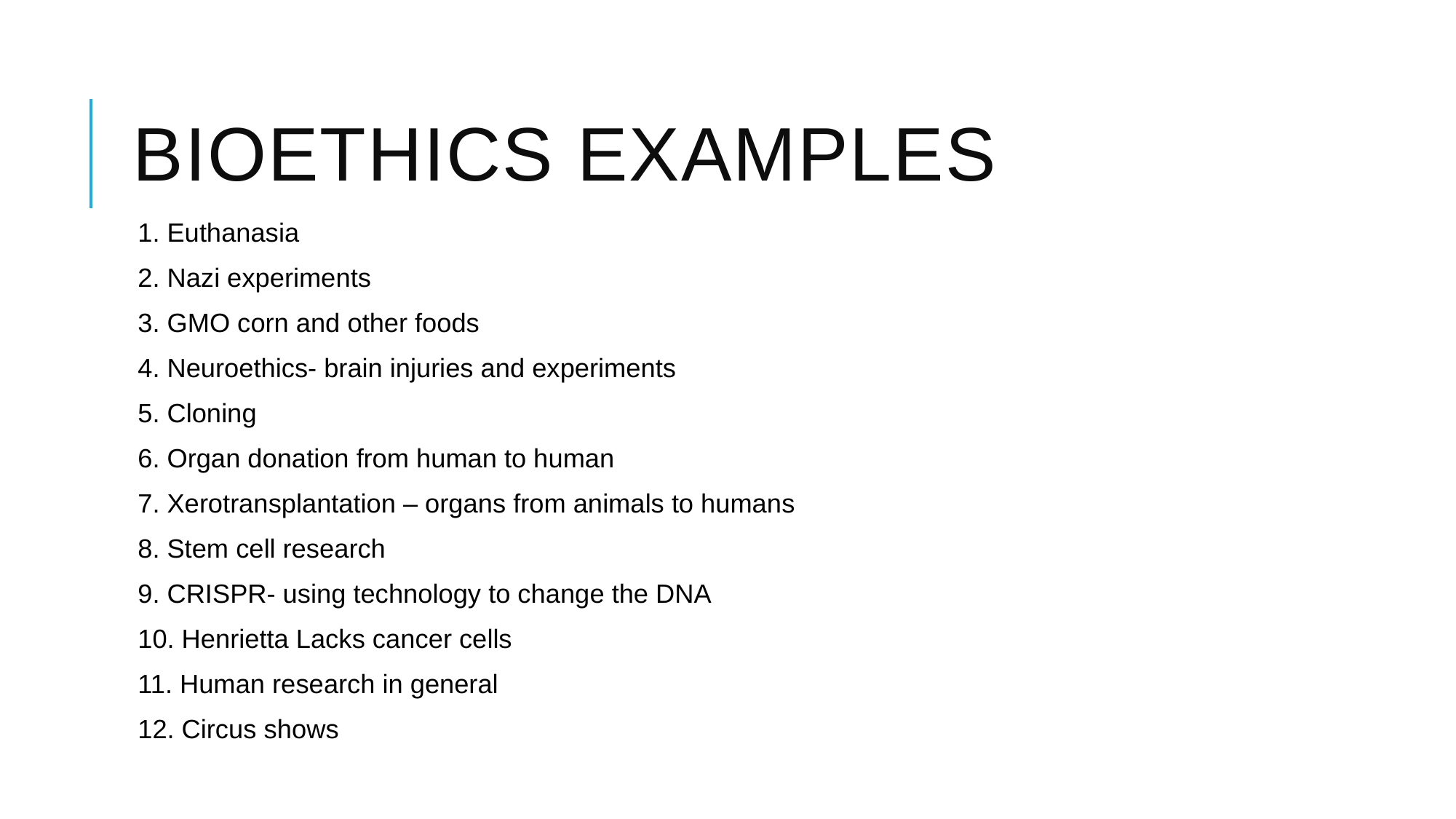

# Bioethics examples
1. Euthanasia
2. Nazi experiments
3. GMO corn and other foods
4. Neuroethics- brain injuries and experiments
5. Cloning
6. Organ donation from human to human
7. Xerotransplantation – organs from animals to humans
8. Stem cell research
9. CRISPR- using technology to change the DNA
10. Henrietta Lacks cancer cells
11. Human research in general
12. Circus shows